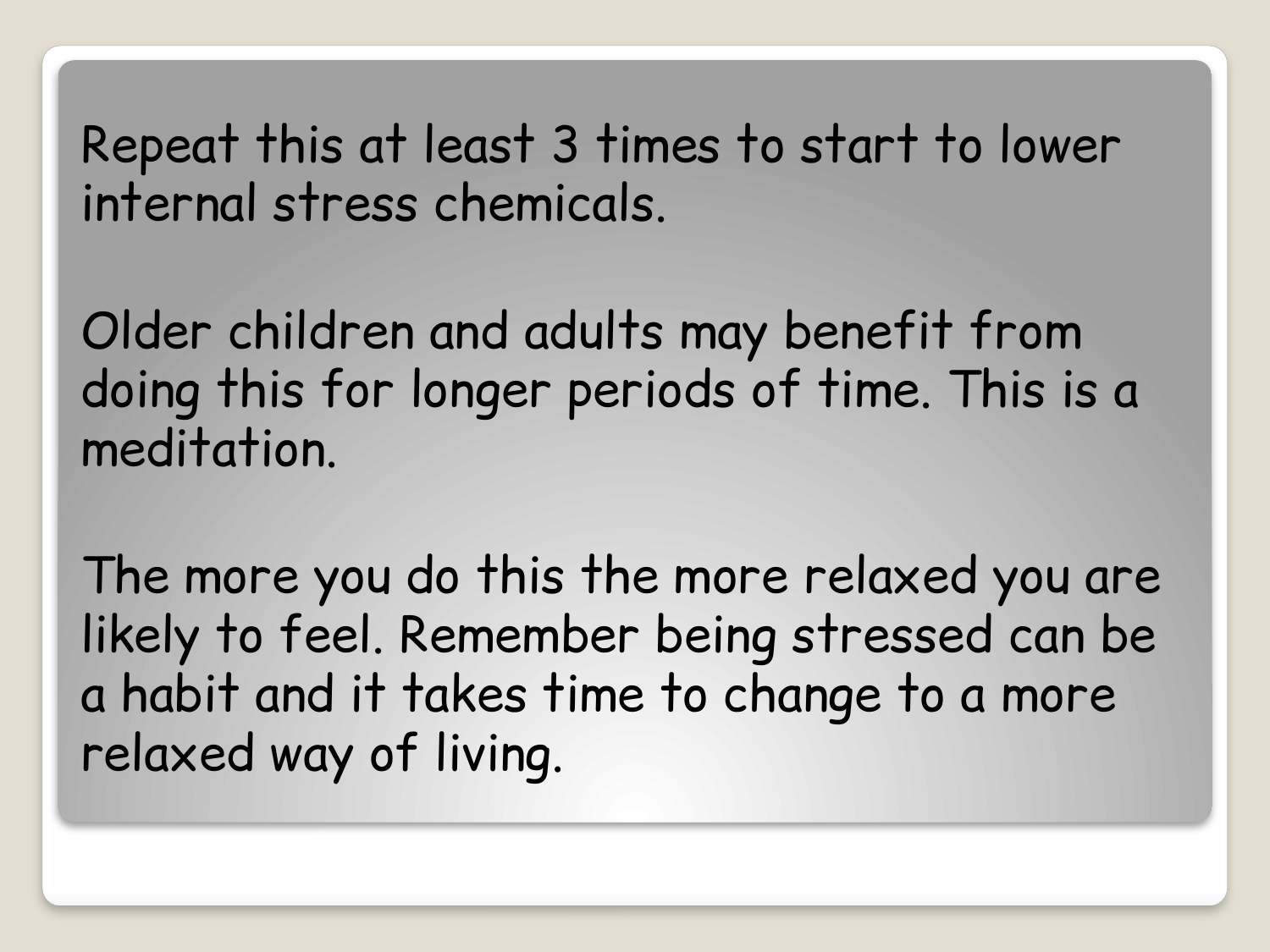

Repeat this at least 3 times to start to lower internal stress chemicals.

Older children and adults may benefit from doing this for longer periods of time. This is a meditation.

The more you do this the more relaxed you are likely to feel. Remember being stressed can be a habit and it takes time to change to a more relaxed way of living.